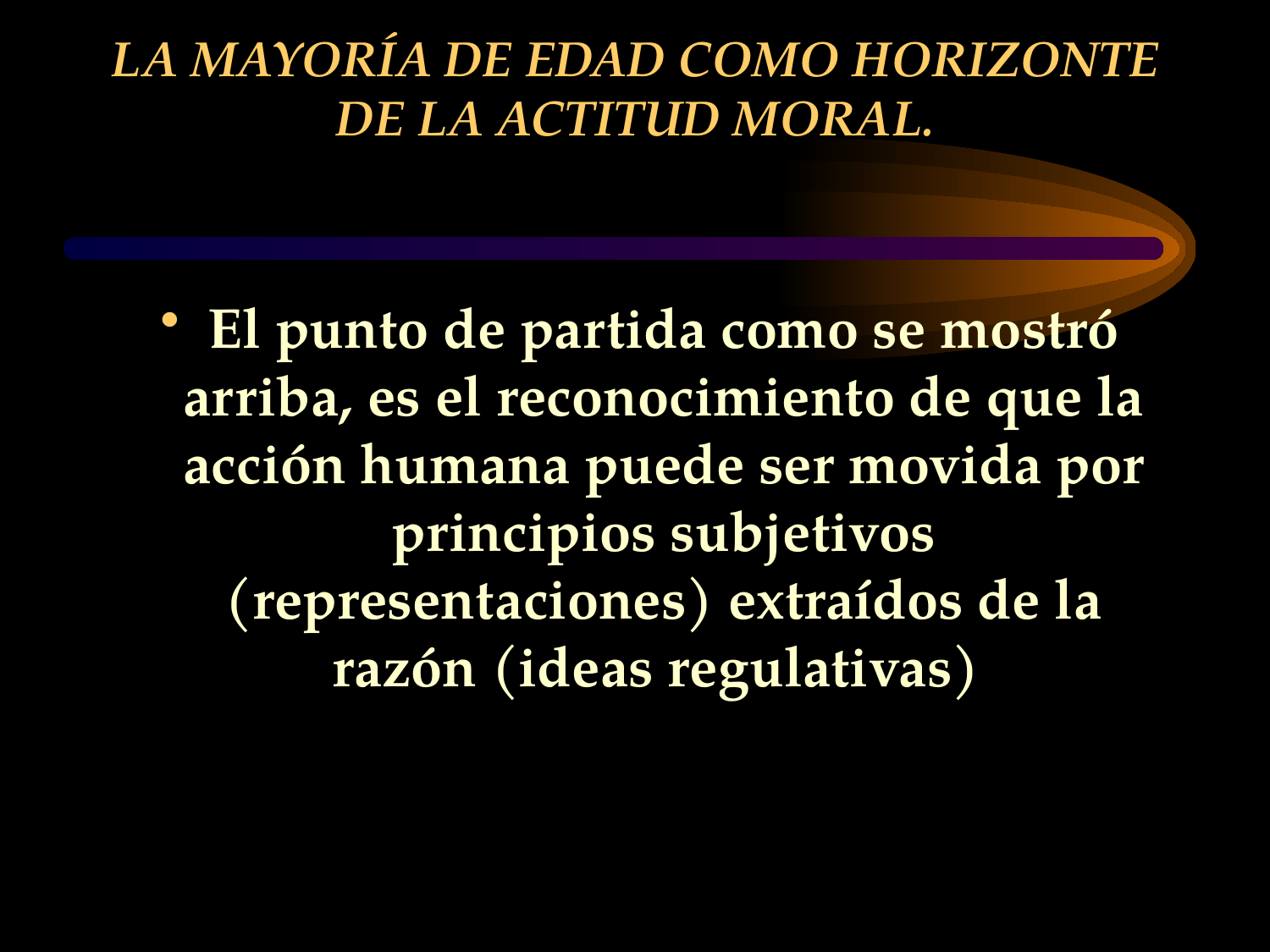

# LA MAYORÍA DE EDAD COMO HORIZONTE DE LA ACTITUD MORAL.
El punto de partida como se mostró arriba, es el reconocimiento de que la acción humana puede ser movida por principios subjetivos (representaciones) extraídos de la razón (ideas regulativas)